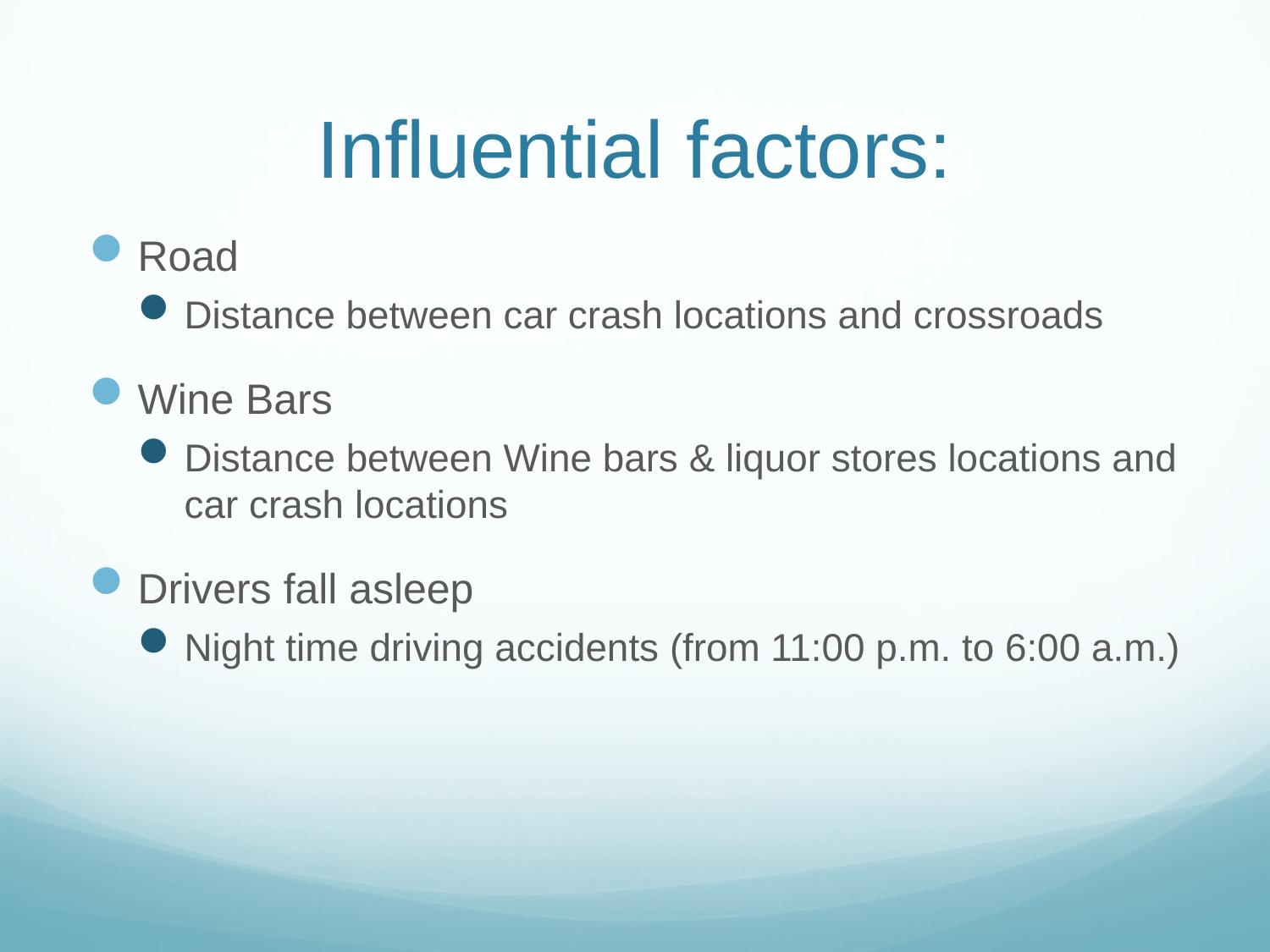

# Influential factors:
Road
Distance between car crash locations and crossroads
Wine Bars
Distance between Wine bars & liquor stores locations and car crash locations
Drivers fall asleep
Night time driving accidents (from 11:00 p.m. to 6:00 a.m.)